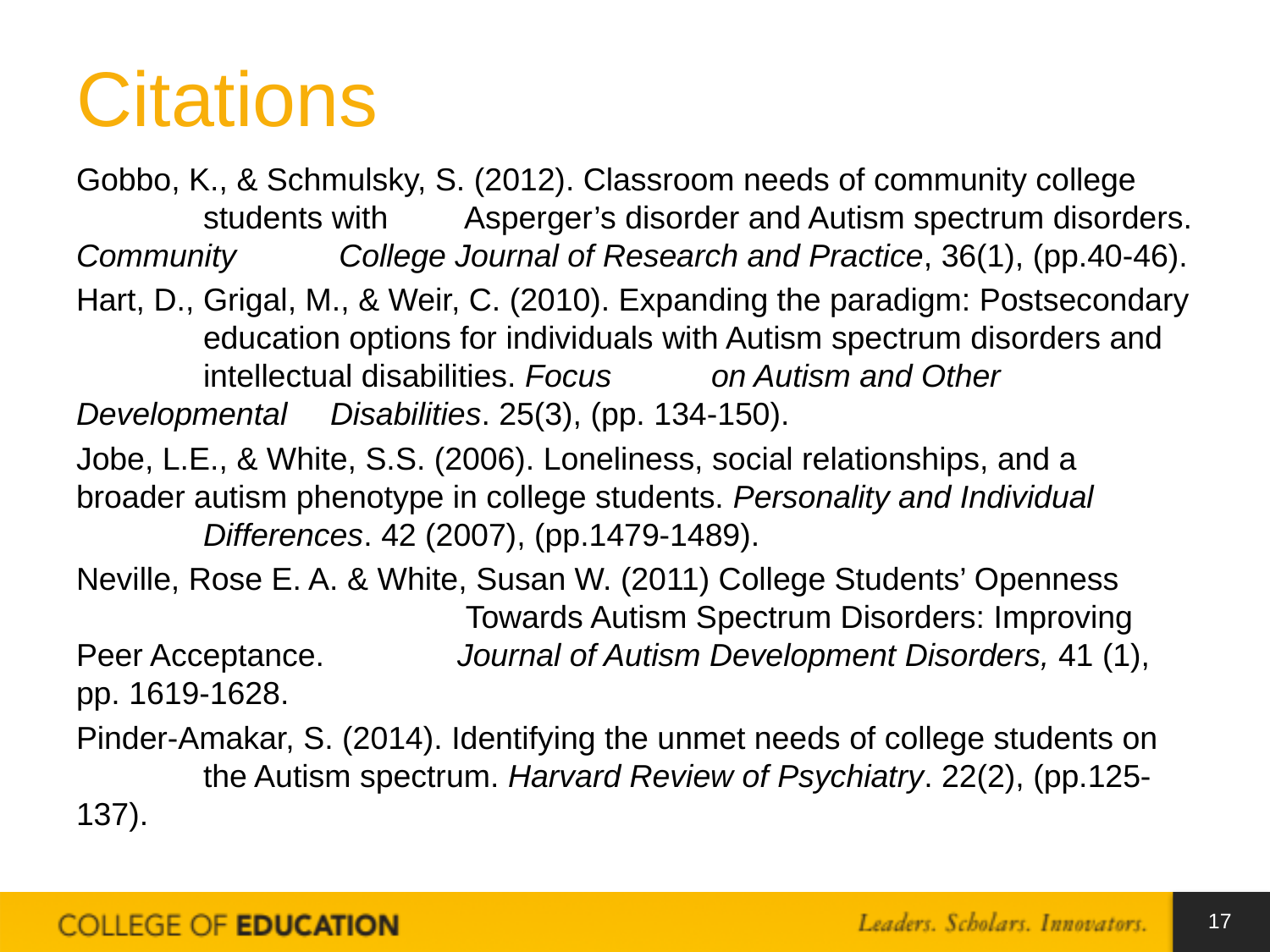

# Citations
Gobbo, K., & Schmulsky, S. (2012). Classroom needs of community college 	students with	 Asperger’s disorder and Autism spectrum disorders. Community	 College Journal of Research and Practice, 36(1), (pp.40-46).
Hart, D., Grigal, M., & Weir, C. (2010). Expanding the paradigm: Postsecondary 	education options for individuals with Autism spectrum disorders and 	intellectual disabilities. Focus 	on Autism and Other Developmental 	Disabilities. 25(3), (pp. 134-150).
Jobe, L.E., & White, S.S. (2006). Loneliness, social relationships, and a 	broader autism phenotype in college students. Personality and Individual 	Differences. 42 (2007), (pp.1479-1489).
Neville, Rose E. A. & White, Susan W. (2011) College Students’ Openness			 Towards Autism Spectrum Disorders: Improving Peer Acceptance. 	Journal of Autism Development Disorders, 41 (1), pp. 1619-1628.
Pinder-Amakar, S. (2014). Identifying the unmet needs of college students on 	the Autism spectrum. Harvard Review of Psychiatry. 22(2), (pp.125-137).
17